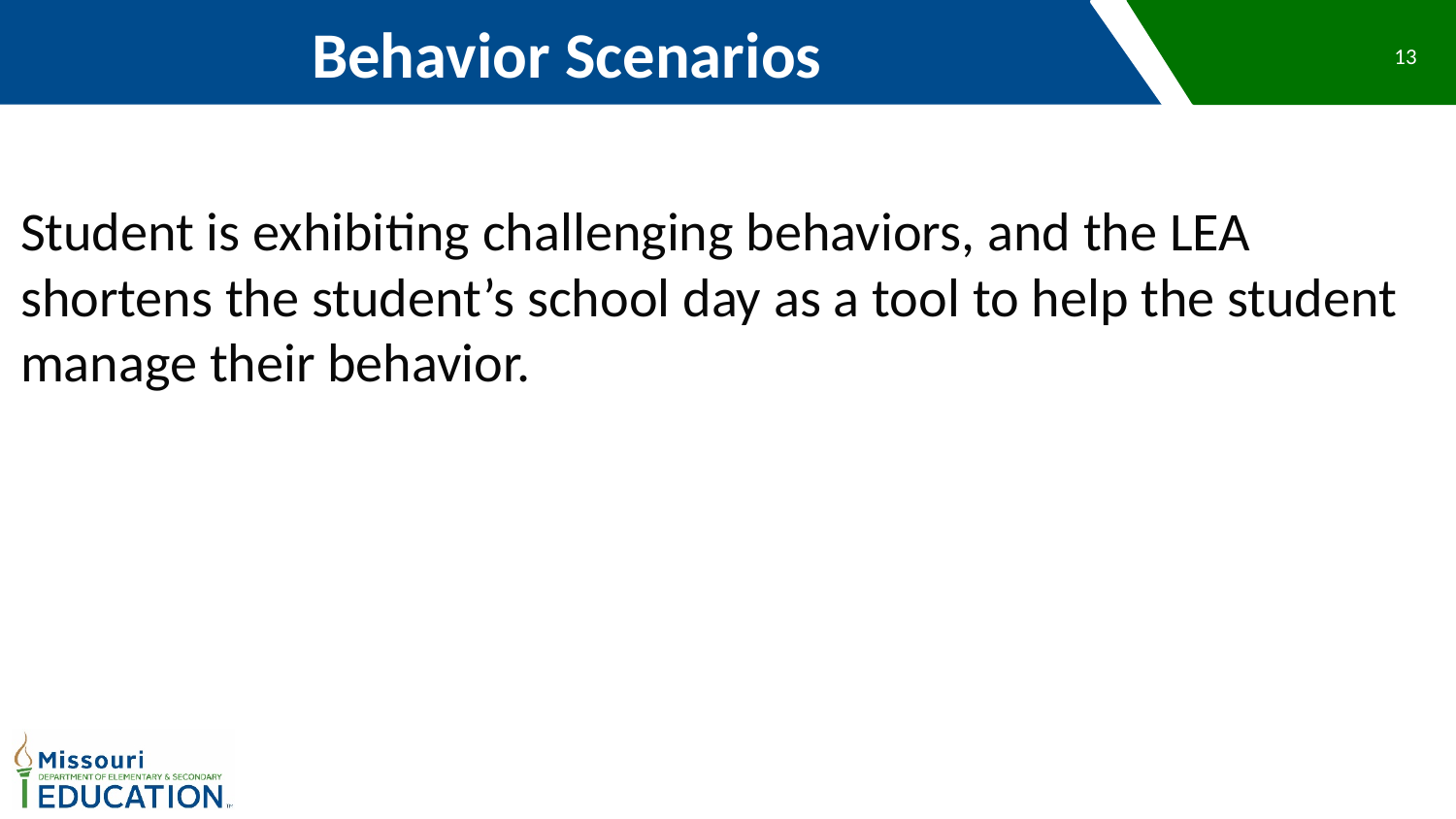

Behavior Scenarios
13

Student is exhibiting challenging behaviors, and the LEA shortens the student’s school day as a tool to help the student manage their behavior.